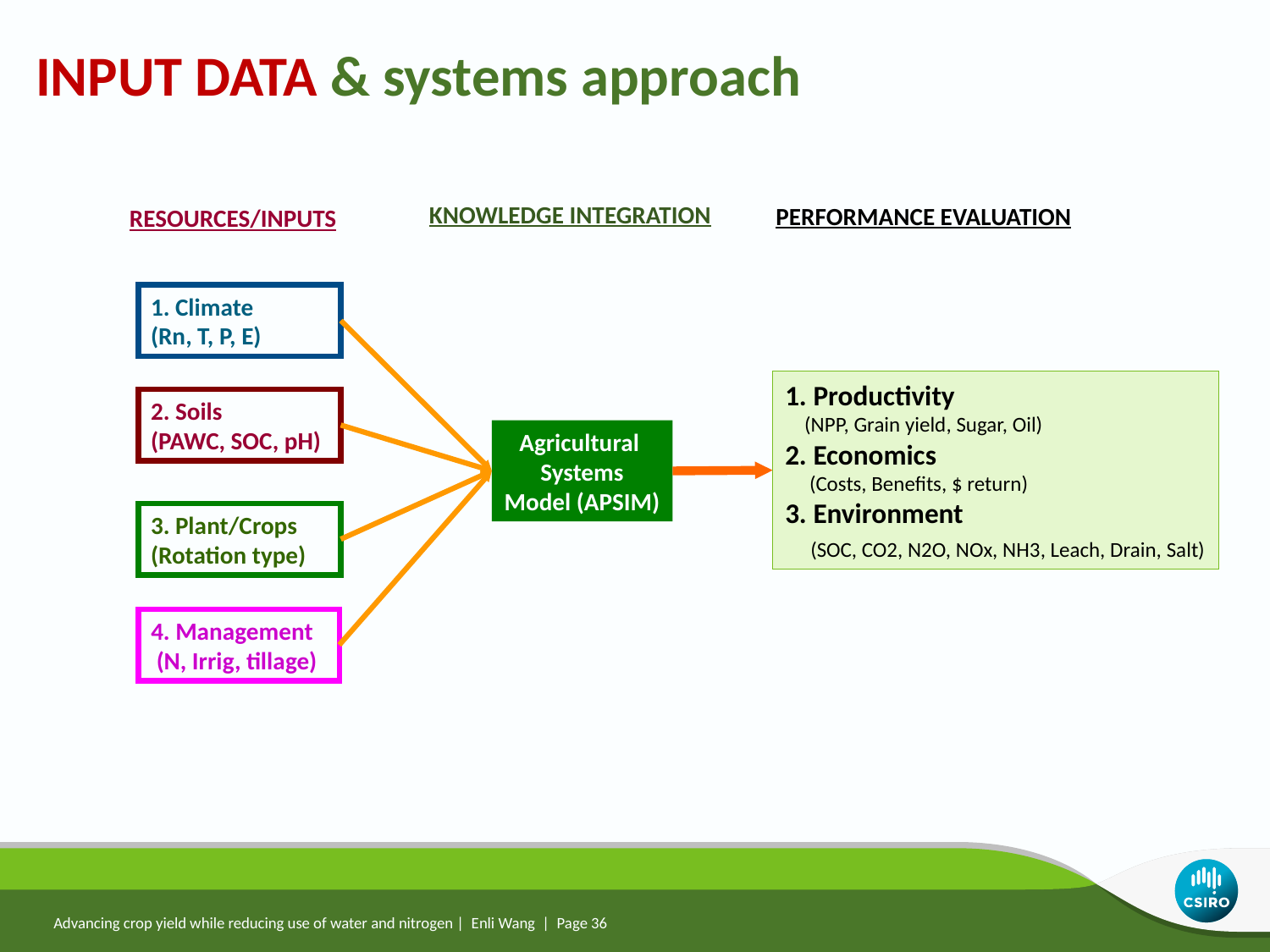

INPUT DATA & systems approach
KNOWLEDGE INTEGRATION
PERFORMANCE EVALUATION
RESOURCES/INPUTS
1. Climate
(Rn, T, P, E)
2. Soils
(PAWC, SOC, pH)
3. Plant/Crops
(Rotation type)
4. Management
 (N, Irrig, tillage)
1. Productivity
    (NPP, Grain yield, Sugar, Oil)
2. Economics
     (Costs, Benefits, $ return)
3. Environment
    (SOC, CO2, N2O, NOx, NH3, Leach, Drain, Salt)
Agricultural
Systems
Model (APSIM)
Advancing crop yield while reducing use of water and nitrogen |  Enli Wang  |  Page 36